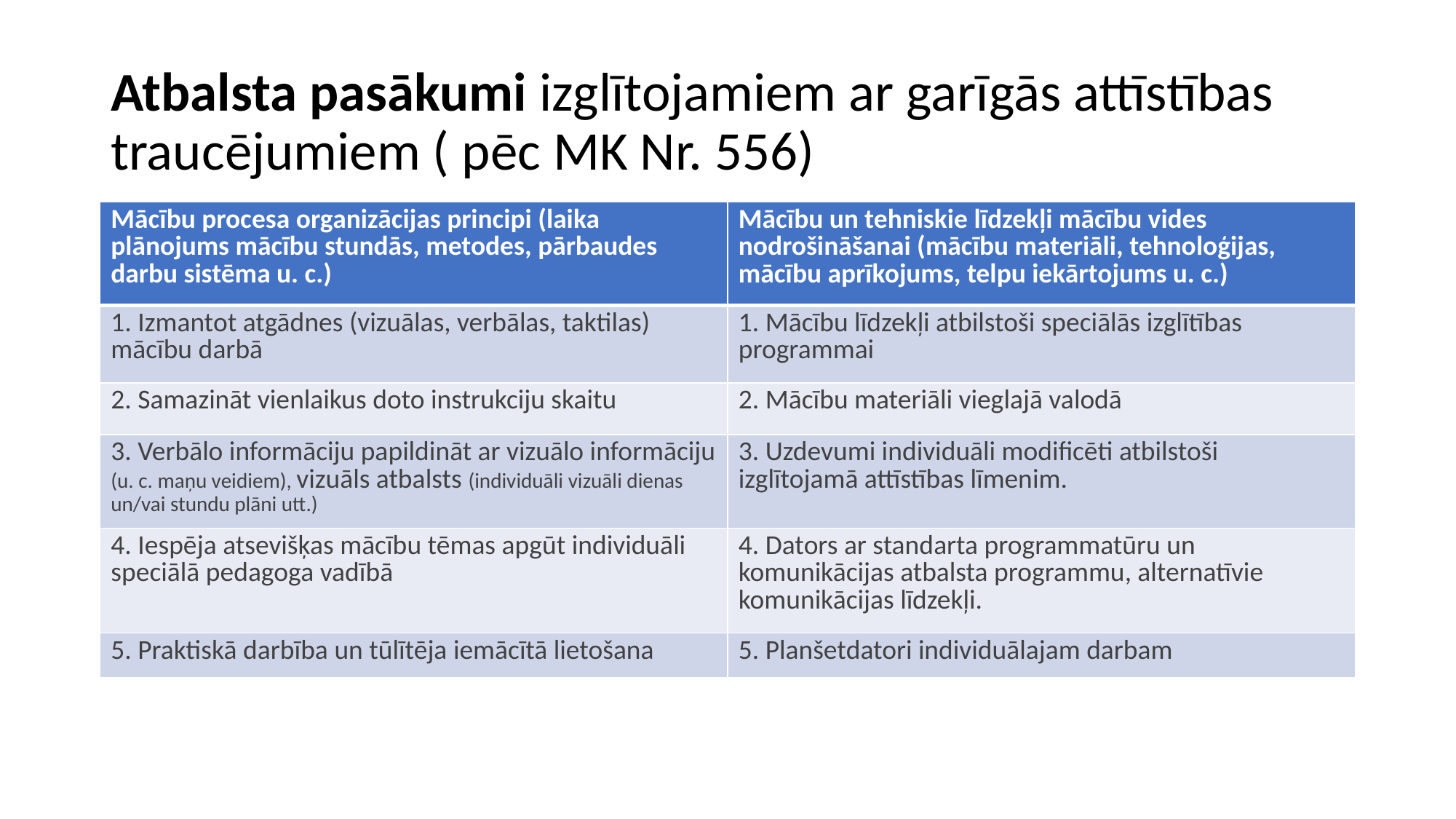

# Atbalsta pasākumi izglītojamiem ar garīgās attīstības traucējumiem ( pēc MK Nr. 556)
| Mācību procesa organizācijas principi (laika plānojums mācību stundās, metodes, pārbaudes darbu sistēma u. c.) | Mācību un tehniskie līdzekļi mācību vides nodrošināšanai (mācību materiāli, tehnoloģijas, mācību aprīkojums, telpu iekārtojums u. c.) |
| --- | --- |
| 1. Izmantot atgādnes (vizuālas, verbālas, taktilas) mācību darbā | 1. Mācību līdzekļi atbilstoši speciālās izglītības programmai |
| 2. Samazināt vienlaikus doto instrukciju skaitu | 2. Mācību materiāli vieglajā valodā |
| 3. Verbālo informāciju papildināt ar vizuālo informāciju (u. c. maņu veidiem), vizuāls atbalsts (individuāli vizuāli dienas un/vai stundu plāni utt.) | 3. Uzdevumi individuāli modificēti atbilstoši izglītojamā attīstības līmenim. |
| 4. Iespēja atsevišķas mācību tēmas apgūt individuāli speciālā pedagoga vadībā | 4. Dators ar standarta programmatūru un komunikācijas atbalsta programmu, alternatīvie komunikācijas līdzekļi. |
| 5. Praktiskā darbība un tūlītēja iemācītā lietošana | 5. Planšetdatori individuālajam darbam |